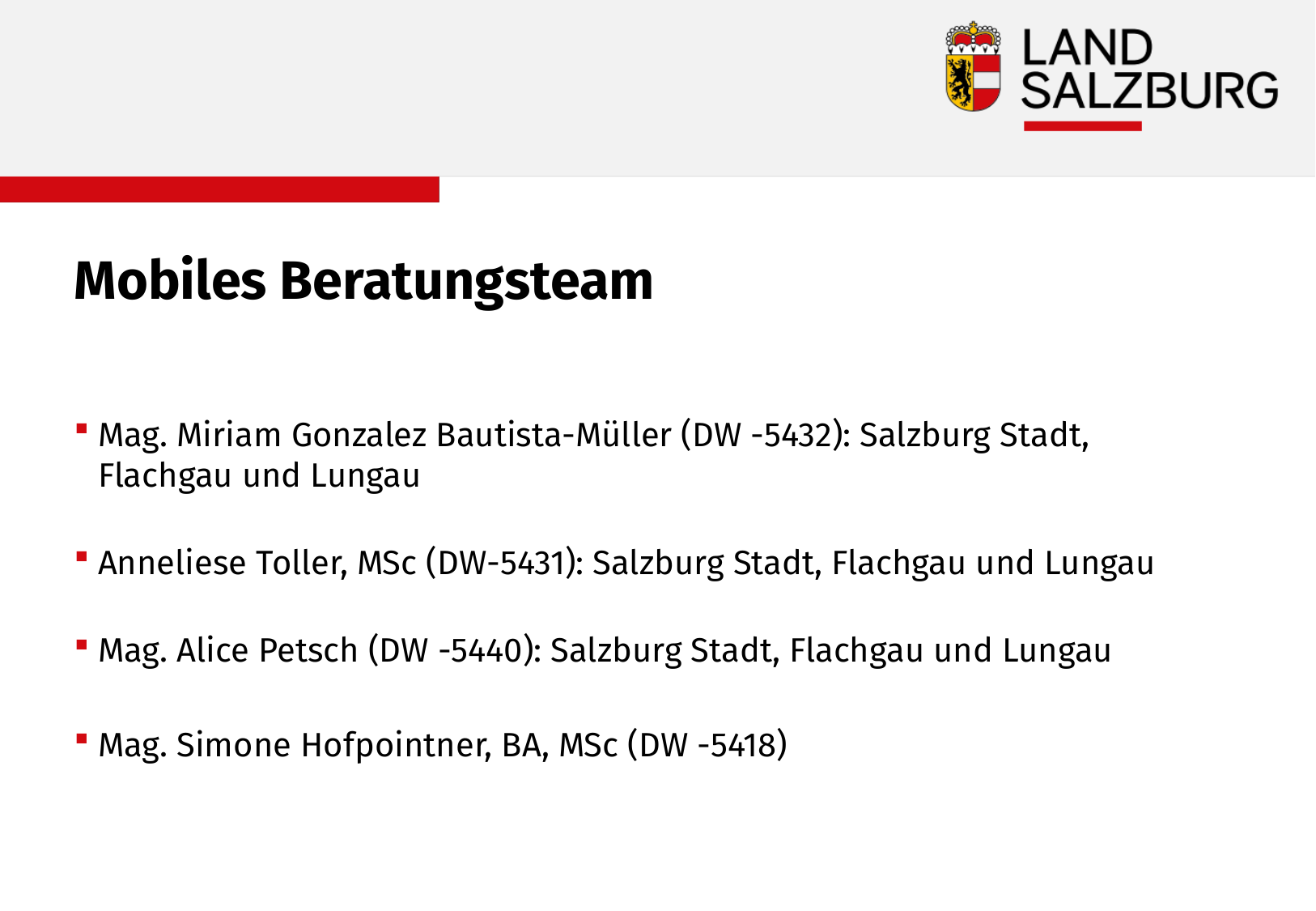

Mobiles Beratungsteam
Mag. Miriam Gonzalez Bautista-Müller (DW -5432): Salzburg Stadt, Flachgau und Lungau
Anneliese Toller, MSc (DW-5431): Salzburg Stadt, Flachgau und Lungau
Mag. Alice Petsch (DW -5440): Salzburg Stadt, Flachgau und Lungau

Mag. Simone Hofpointner, BA, MSc (DW -5418)